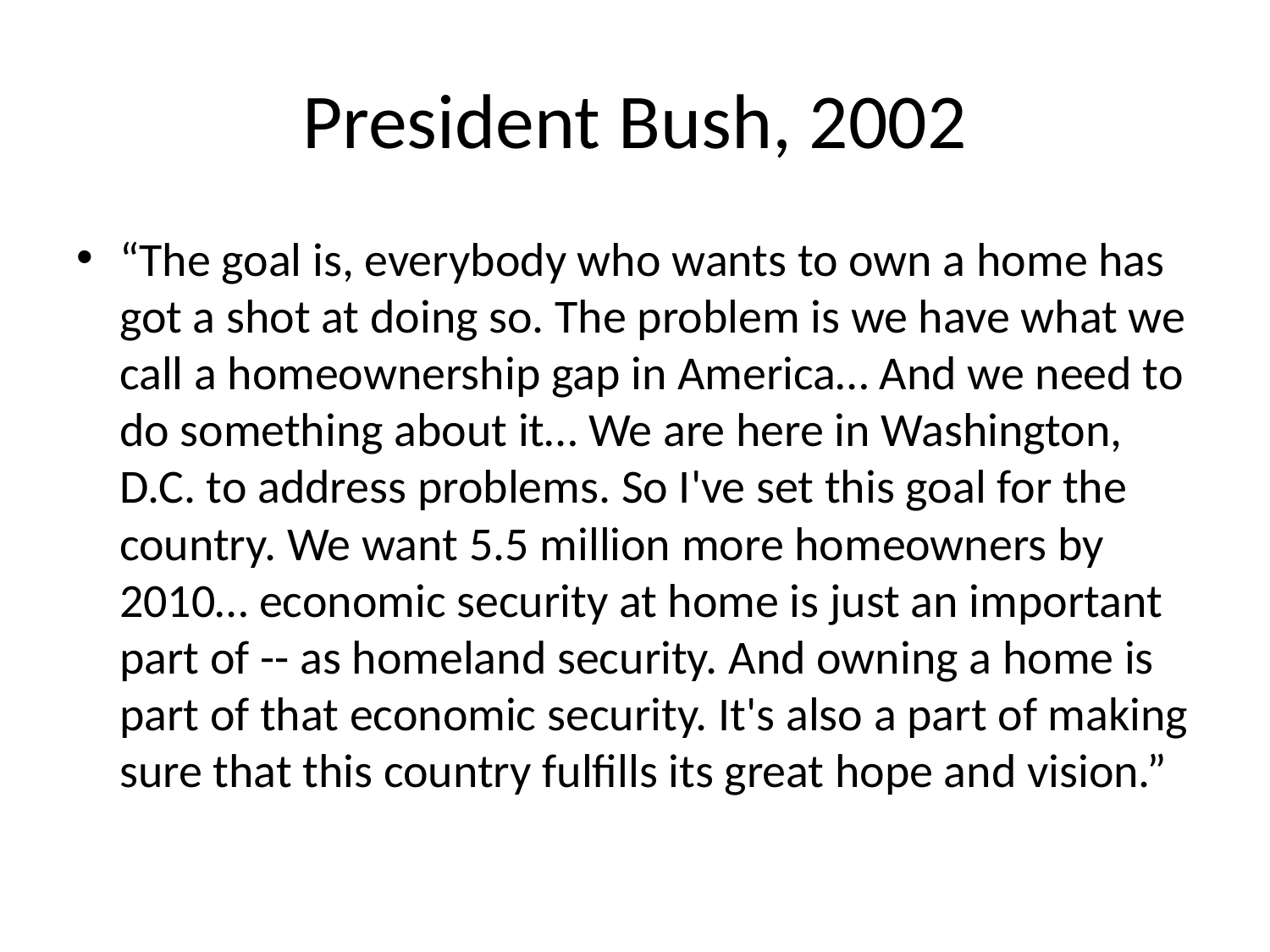

# President Bush, 2002
“The goal is, everybody who wants to own a home has got a shot at doing so. The problem is we have what we call a homeownership gap in America… And we need to do something about it… We are here in Washington, D.C. to address problems. So I've set this goal for the country. We want 5.5 million more homeowners by 2010… economic security at home is just an important part of -- as homeland security. And owning a home is part of that economic security. It's also a part of making sure that this country fulfills its great hope and vision.”